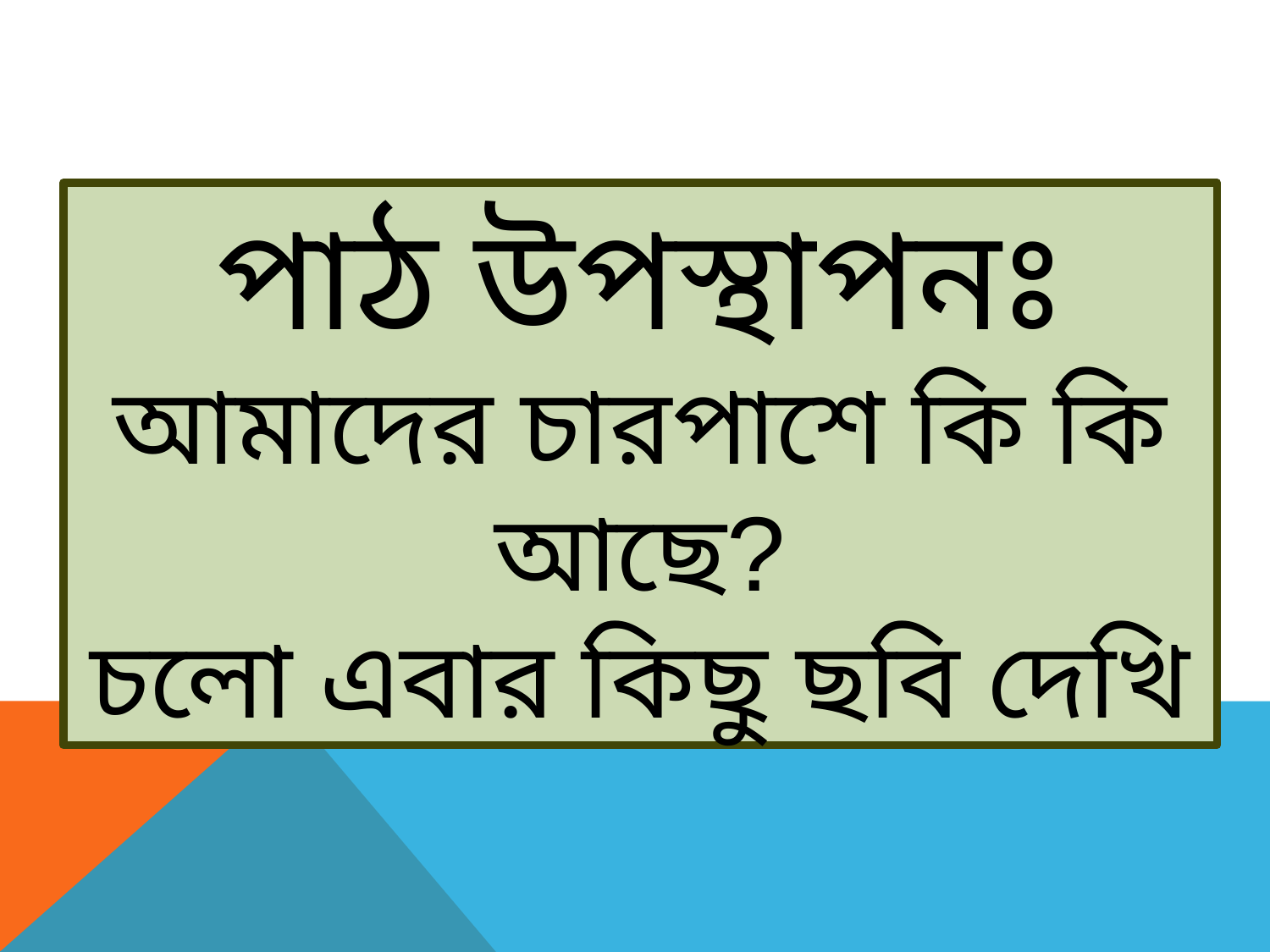

পাঠ উপস্থাপনঃ
আমাদের চারপাশে কি কি আছে?
চলো এবার কিছু ছবি দেখি